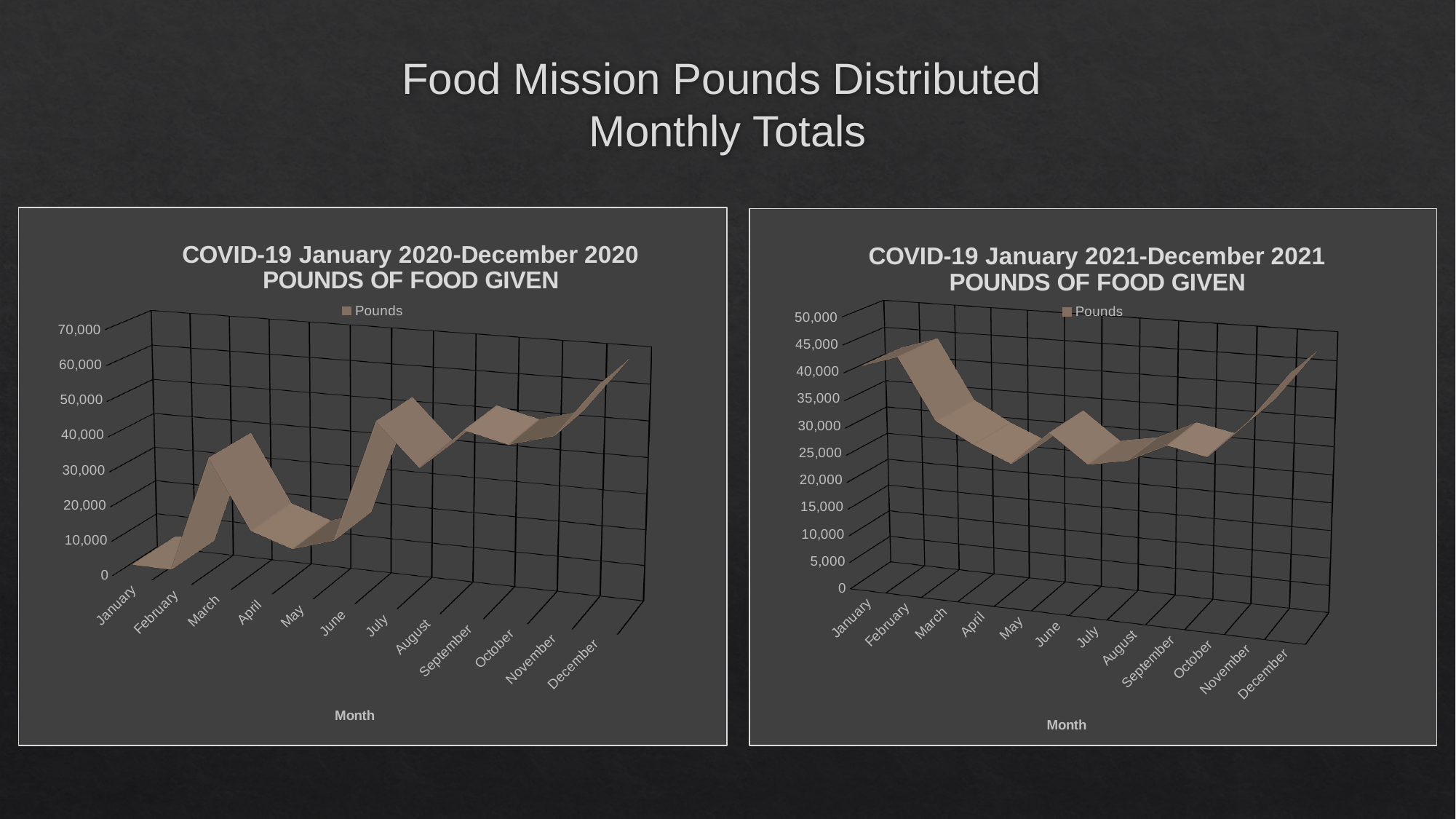

# Food Mission Pounds Distributed Monthly Totals

[unsupported chart]

[unsupported chart]